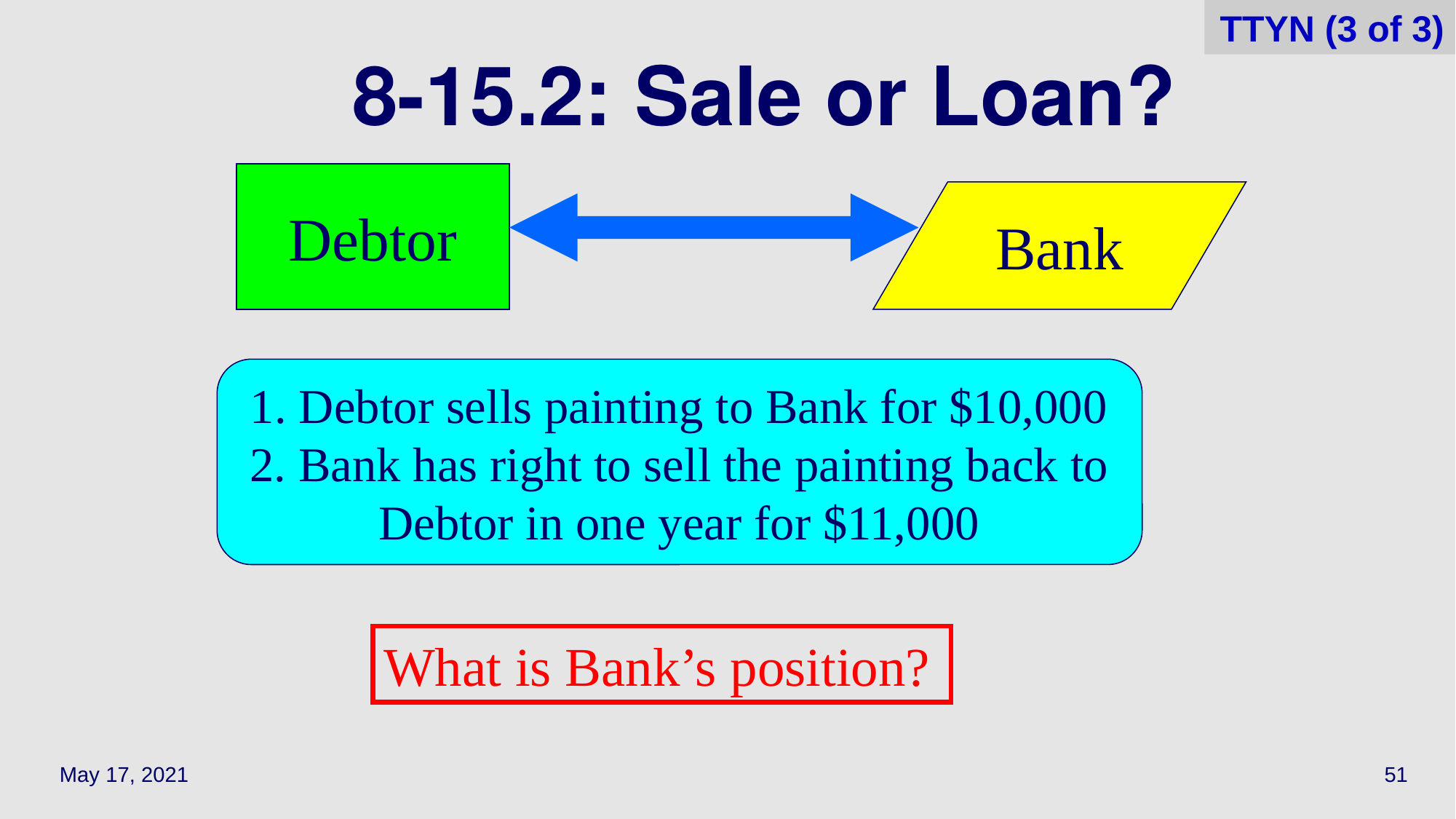

TTYN (3 of 3)
# 8-15.2: Sale or Loan?
Debtor
Bank

1. Debtor sells painting to Bank for $10,000
2. Bank has right to sell the painting back to Debtor in one year for $11,000
What is Bank’s position?
May 17, 2021
51